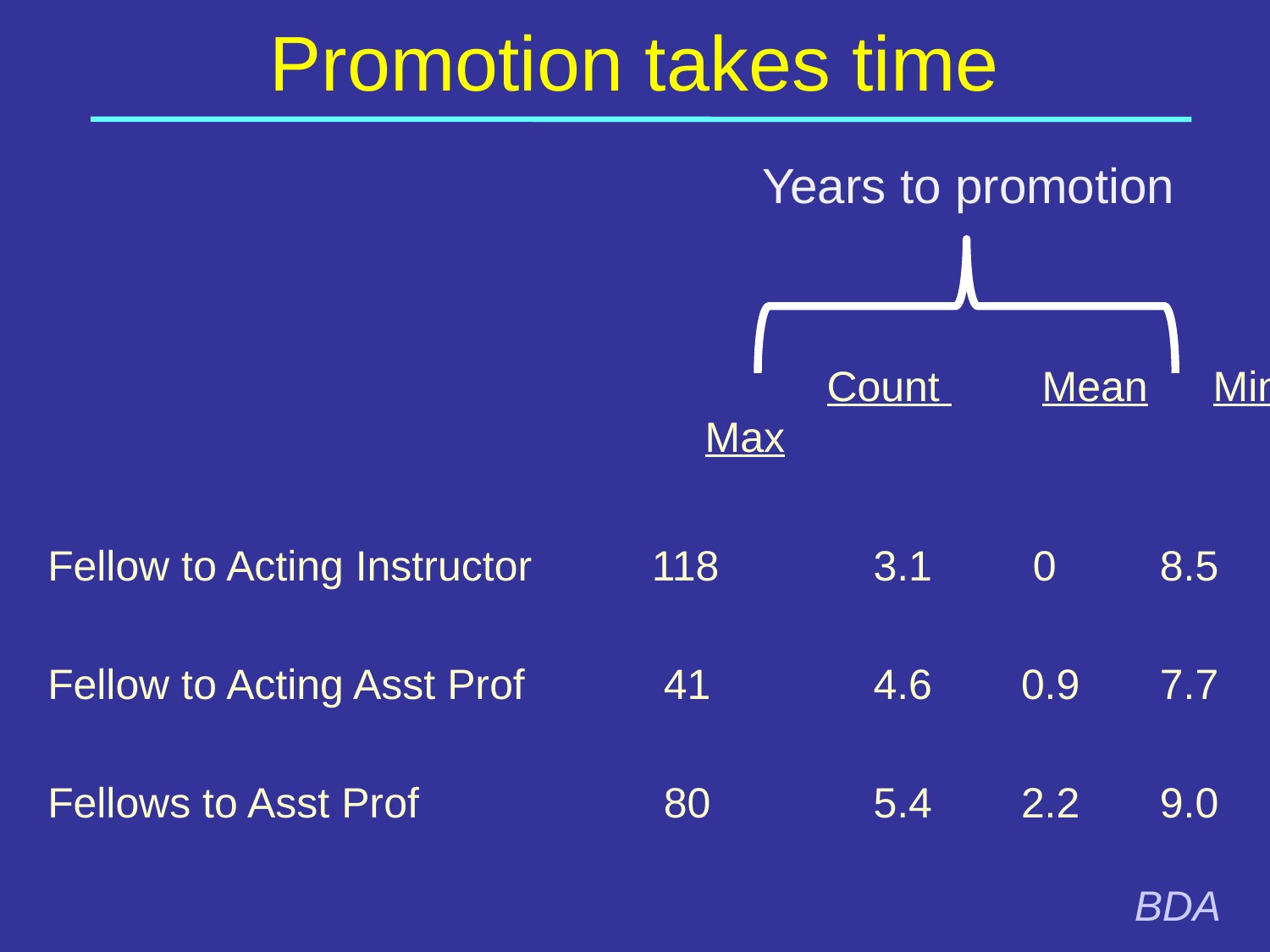

# Promotion takes time

Years to promotion

					                     Count 	       Mean	Min	 Max

Fellow to Acting Instructor 	 118	         3.1	 0	 8.5

Fellow to Acting Asst Prof	  41	         4.6	0.9	 7.7

Fellows to Asst Prof		  80	         5.4	2.2	 9.0
BDA